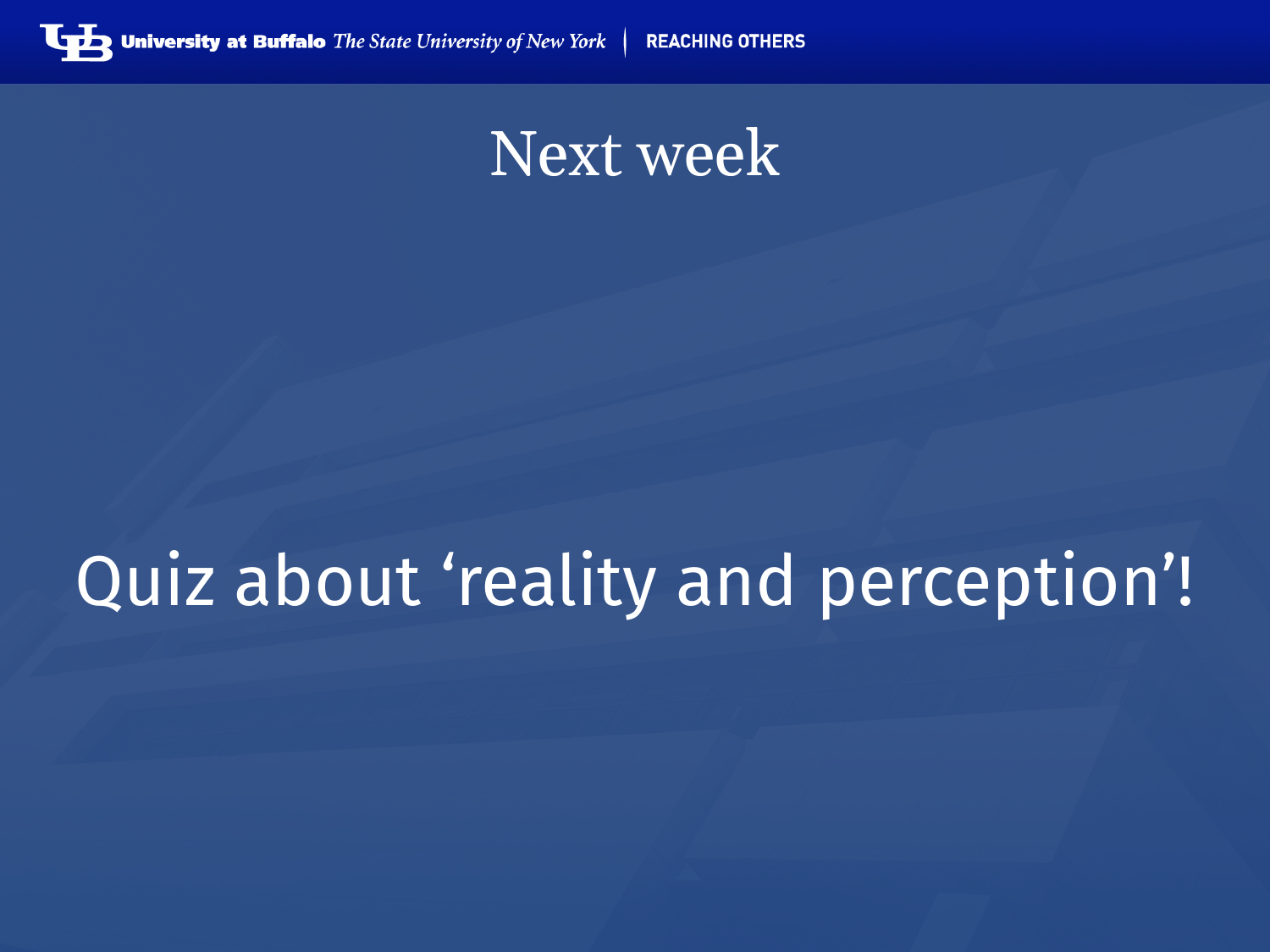

# Next week

Quiz about ‘reality and perception’!